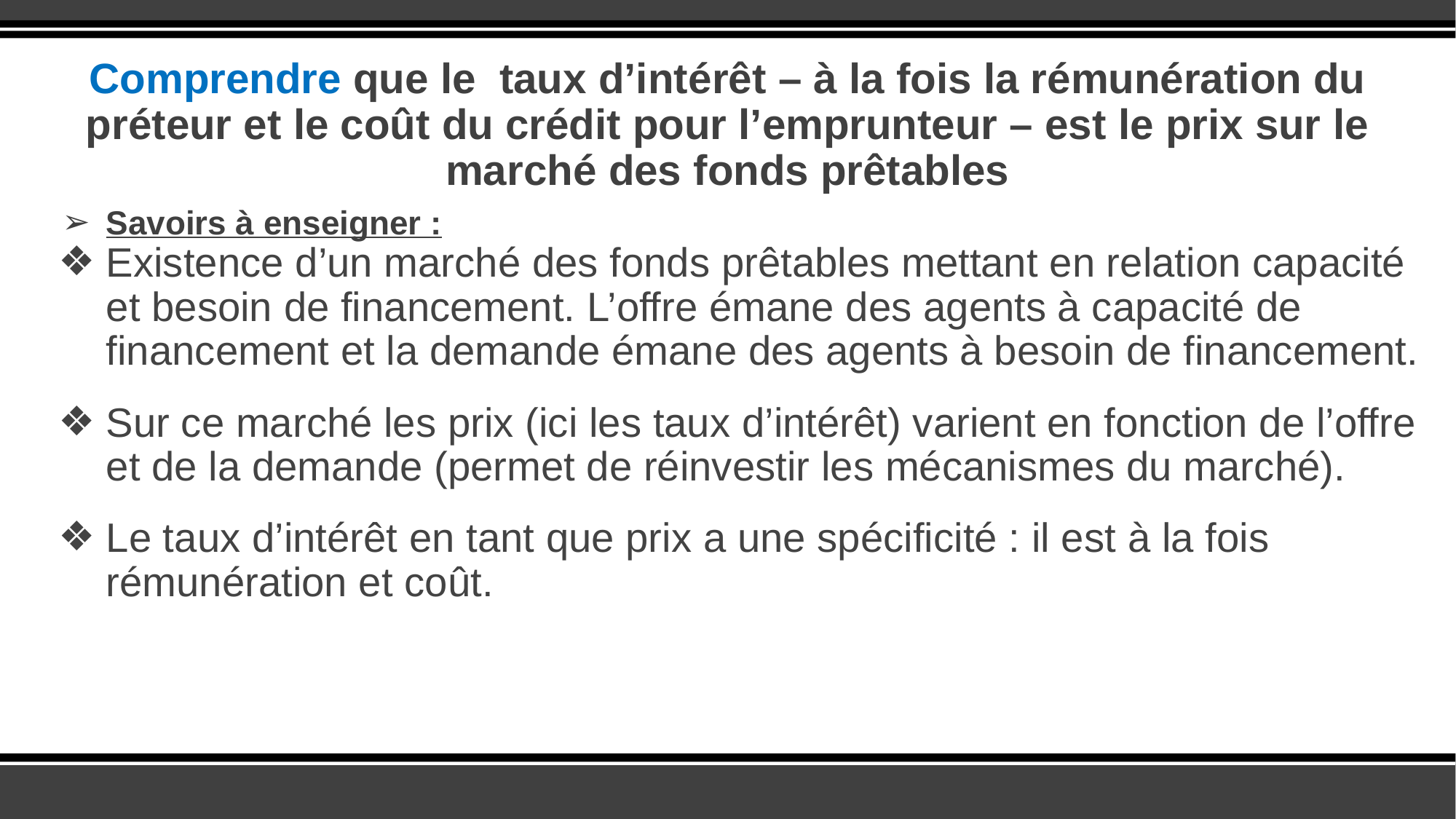

# Comprendre que le  taux d’intérêt – à la fois la rémunération du préteur et le coût du crédit pour l’emprunteur – est le prix sur le marché des fonds prêtables
Savoirs à enseigner :
Existence d’un marché des fonds prêtables mettant en relation capacité et besoin de financement. L’offre émane des agents à capacité de financement et la demande émane des agents à besoin de financement.
Sur ce marché les prix (ici les taux d’intérêt) varient en fonction de l’offre et de la demande (permet de réinvestir les mécanismes du marché).
Le taux d’intérêt en tant que prix a une spécificité : il est à la fois rémunération et coût.